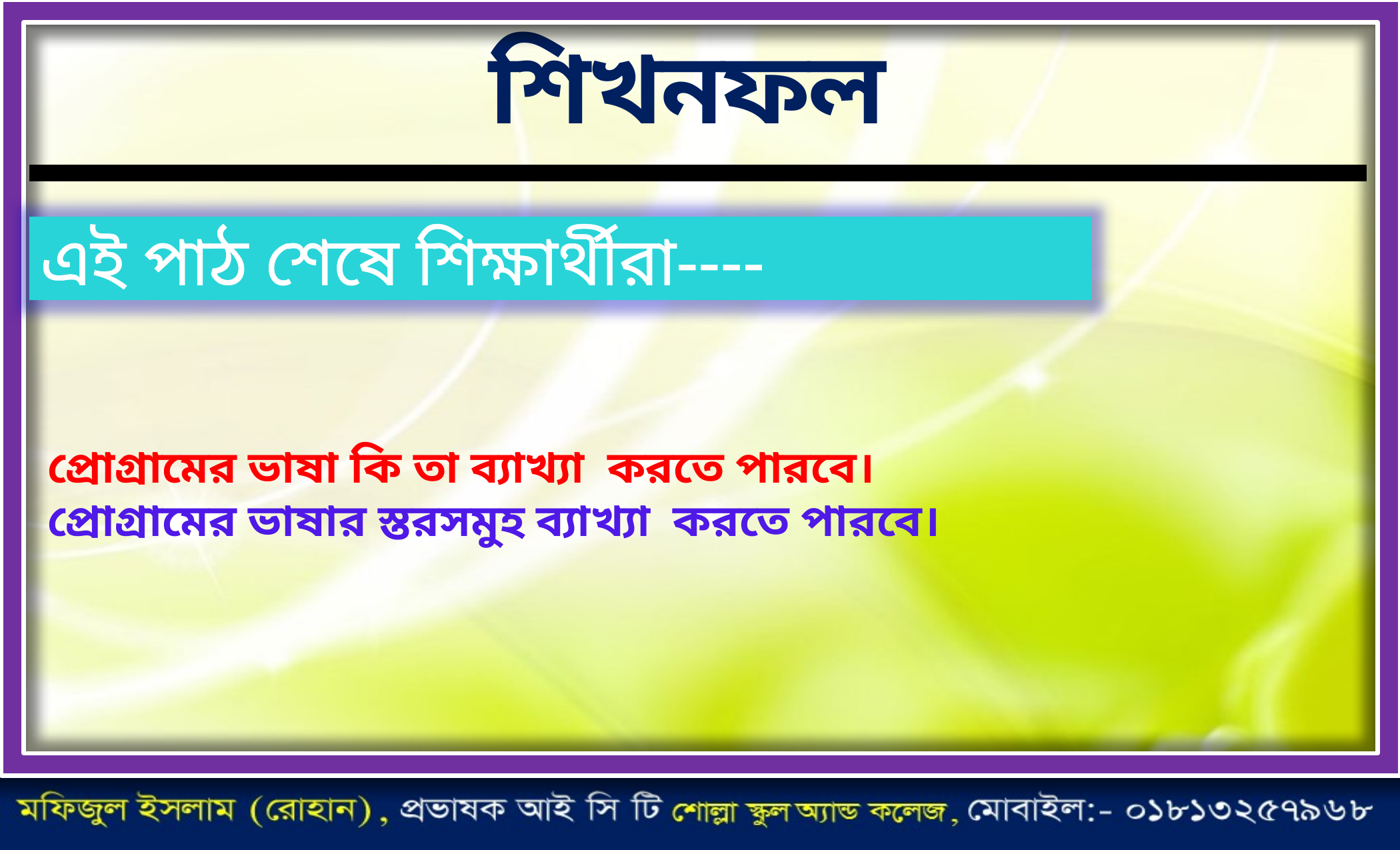

শিখনফল
এই পাঠ শেষে শিক্ষার্থীরা----
প্রোগ্রামের ভাষা কি তা ব্যাখ্যা  করতে পারবে।
প্রোগ্রামের ভাষার স্তরসমুহ ব্যাখ্যা  করতে পারবে।